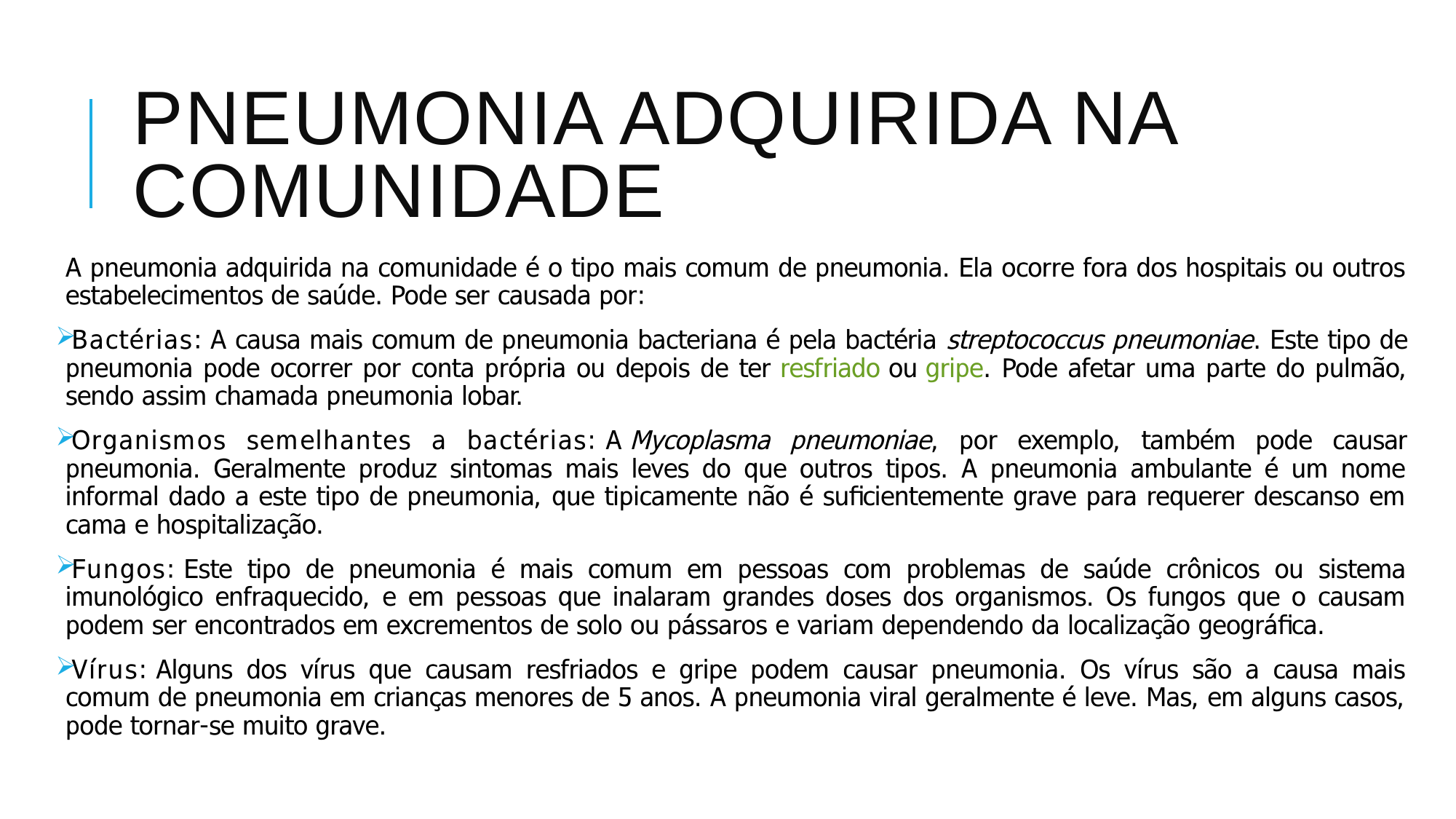

# Pneumonia adquirida na comunidade
A pneumonia adquirida na comunidade é o tipo mais comum de pneumonia. Ela ocorre fora dos hospitais ou outros estabelecimentos de saúde. Pode ser causada por:
Bactérias: A causa mais comum de pneumonia bacteriana é pela bactéria streptococcus pneumoniae. Este tipo de pneumonia pode ocorrer por conta própria ou depois de ter resfriado ou gripe. Pode afetar uma parte do pulmão, sendo assim chamada pneumonia lobar.
Organismos semelhantes a bactérias: A Mycoplasma pneumoniae, por exemplo, também pode causar pneumonia. Geralmente produz sintomas mais leves do que outros tipos. A pneumonia ambulante é um nome informal dado a este tipo de pneumonia, que tipicamente não é suficientemente grave para requerer descanso em cama e hospitalização.
Fungos: Este tipo de pneumonia é mais comum em pessoas com problemas de saúde crônicos ou sistema imunológico enfraquecido, e em pessoas que inalaram grandes doses dos organismos. Os fungos que o causam podem ser encontrados em excrementos de solo ou pássaros e variam dependendo da localização geográfica.
Vírus: Alguns dos vírus que causam resfriados e gripe podem causar pneumonia. Os vírus são a causa mais comum de pneumonia em crianças menores de 5 anos. A pneumonia viral geralmente é leve. Mas, em alguns casos, pode tornar-se muito grave.